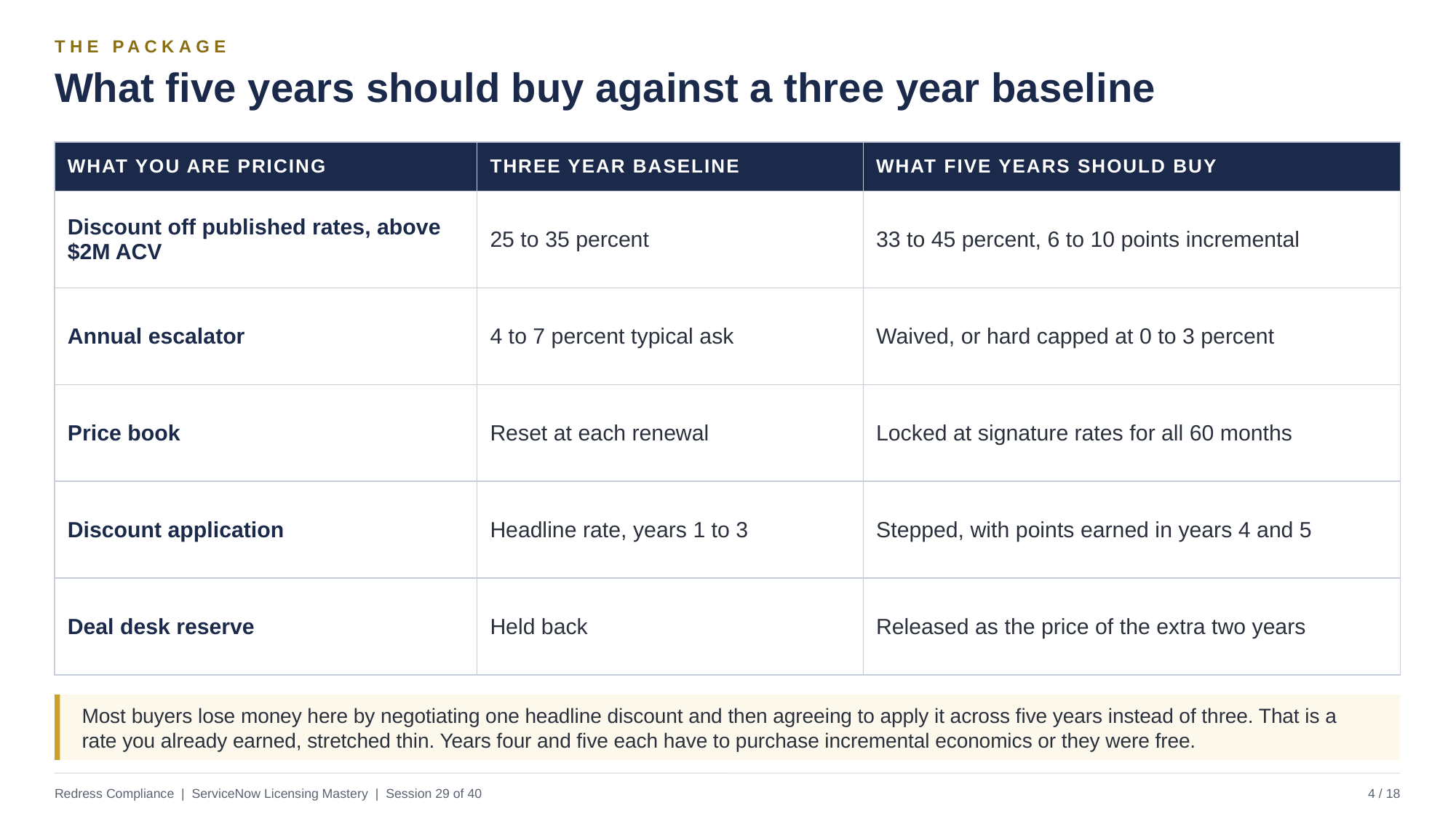

THE PACKAGE
What five years should buy against a three year baseline
| WHAT YOU ARE PRICING | THREE YEAR BASELINE | WHAT FIVE YEARS SHOULD BUY |
| --- | --- | --- |
| Discount off published rates, above $2M ACV | 25 to 35 percent | 33 to 45 percent, 6 to 10 points incremental |
| Annual escalator | 4 to 7 percent typical ask | Waived, or hard capped at 0 to 3 percent |
| Price book | Reset at each renewal | Locked at signature rates for all 60 months |
| Discount application | Headline rate, years 1 to 3 | Stepped, with points earned in years 4 and 5 |
| Deal desk reserve | Held back | Released as the price of the extra two years |

Most buyers lose money here by negotiating one headline discount and then agreeing to apply it across five years instead of three. That is a rate you already earned, stretched thin. Years four and five each have to purchase incremental economics or they were free.

Redress Compliance  |  ServiceNow Licensing Mastery  |  Session 29 of 40
4 / 18